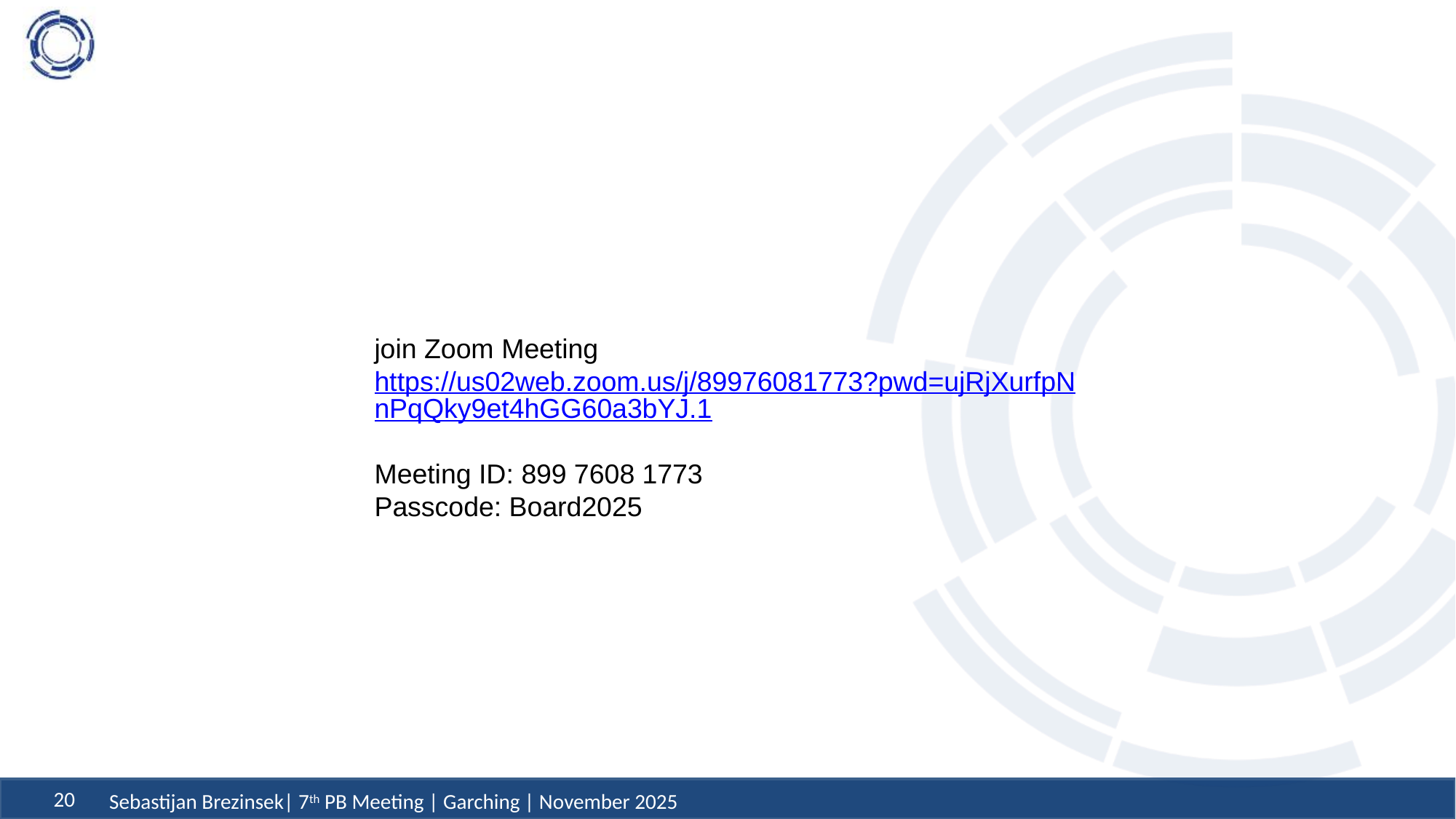

#
join Zoom Meeting
https://us02web.zoom.us/j/89976081773?pwd=ujRjXurfpNnPqQky9et4hGG60a3bYJ.1
Meeting ID: 899 7608 1773
Passcode: Board2025
Sebastijan Brezinsek| 7th PB Meeting | Garching | November 2025
20